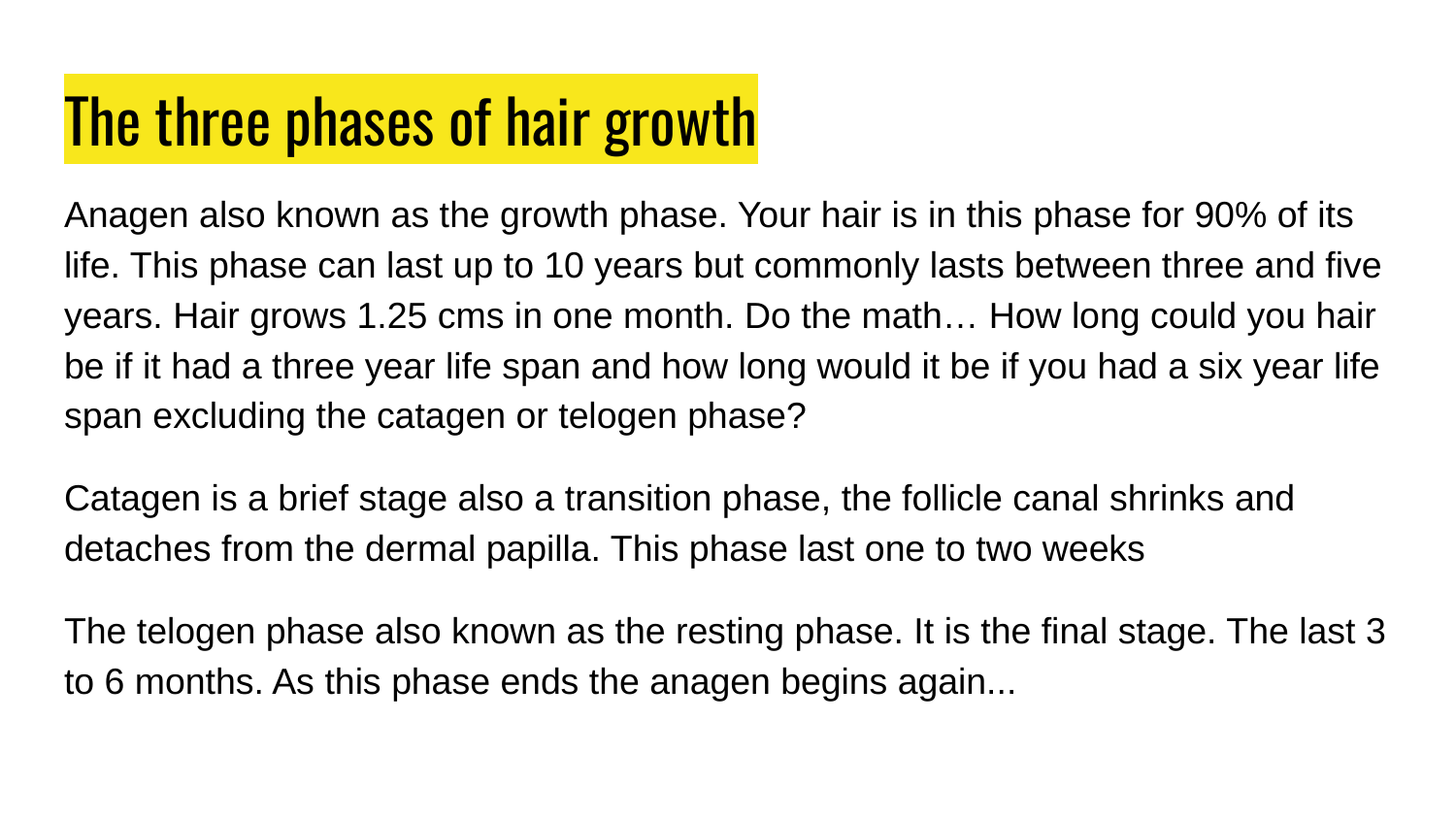

# The three phases of hair growth
Anagen also known as the growth phase. Your hair is in this phase for 90% of its life. This phase can last up to 10 years but commonly lasts between three and five years. Hair grows 1.25 cms in one month. Do the math… How long could you hair be if it had a three year life span and how long would it be if you had a six year life span excluding the catagen or telogen phase?
Catagen is a brief stage also a transition phase, the follicle canal shrinks and detaches from the dermal papilla. This phase last one to two weeks
The telogen phase also known as the resting phase. It is the final stage. The last 3 to 6 months. As this phase ends the anagen begins again...